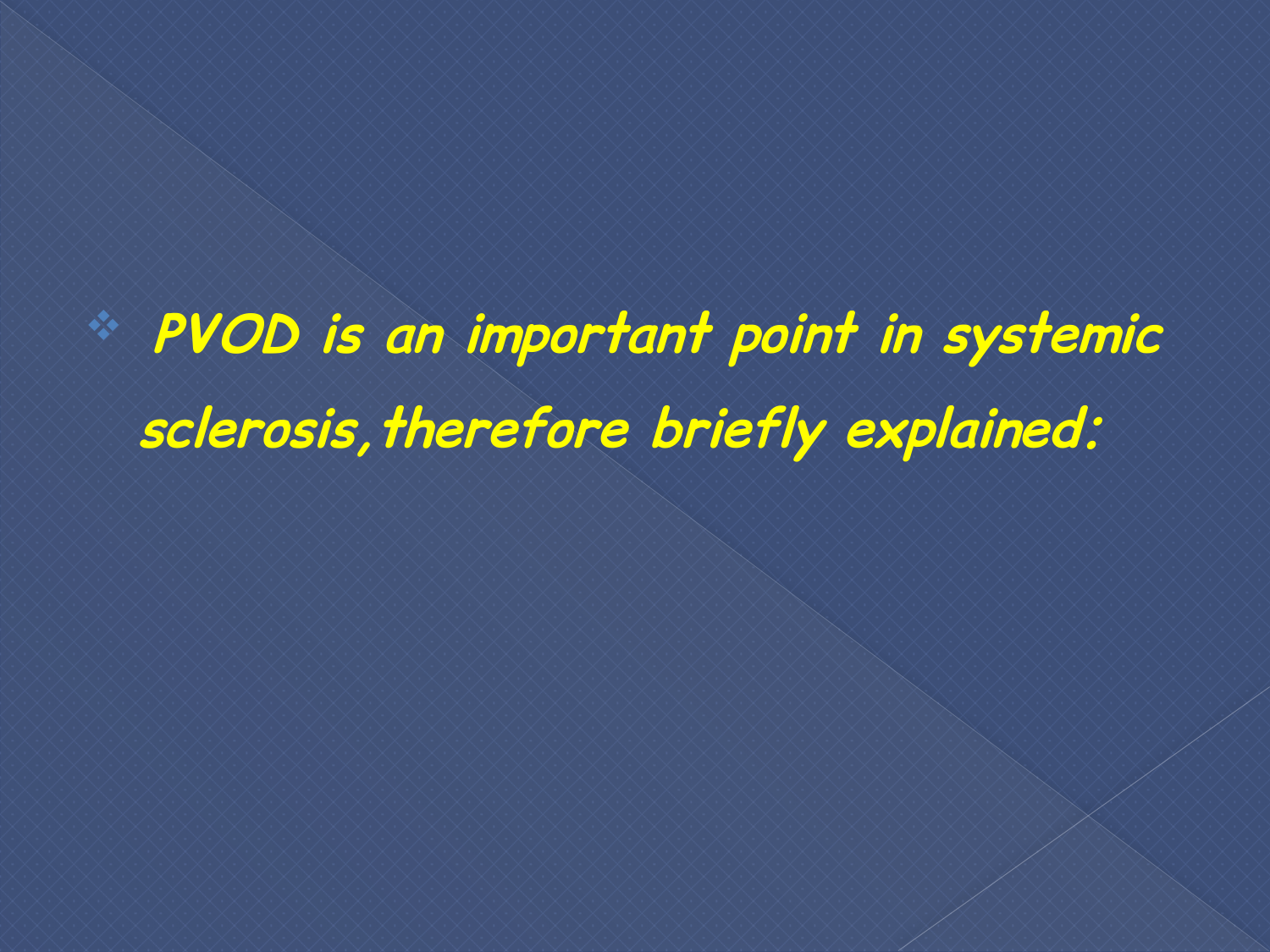

#
 PVOD is an important point in systemic sclerosis,therefore briefly explained: